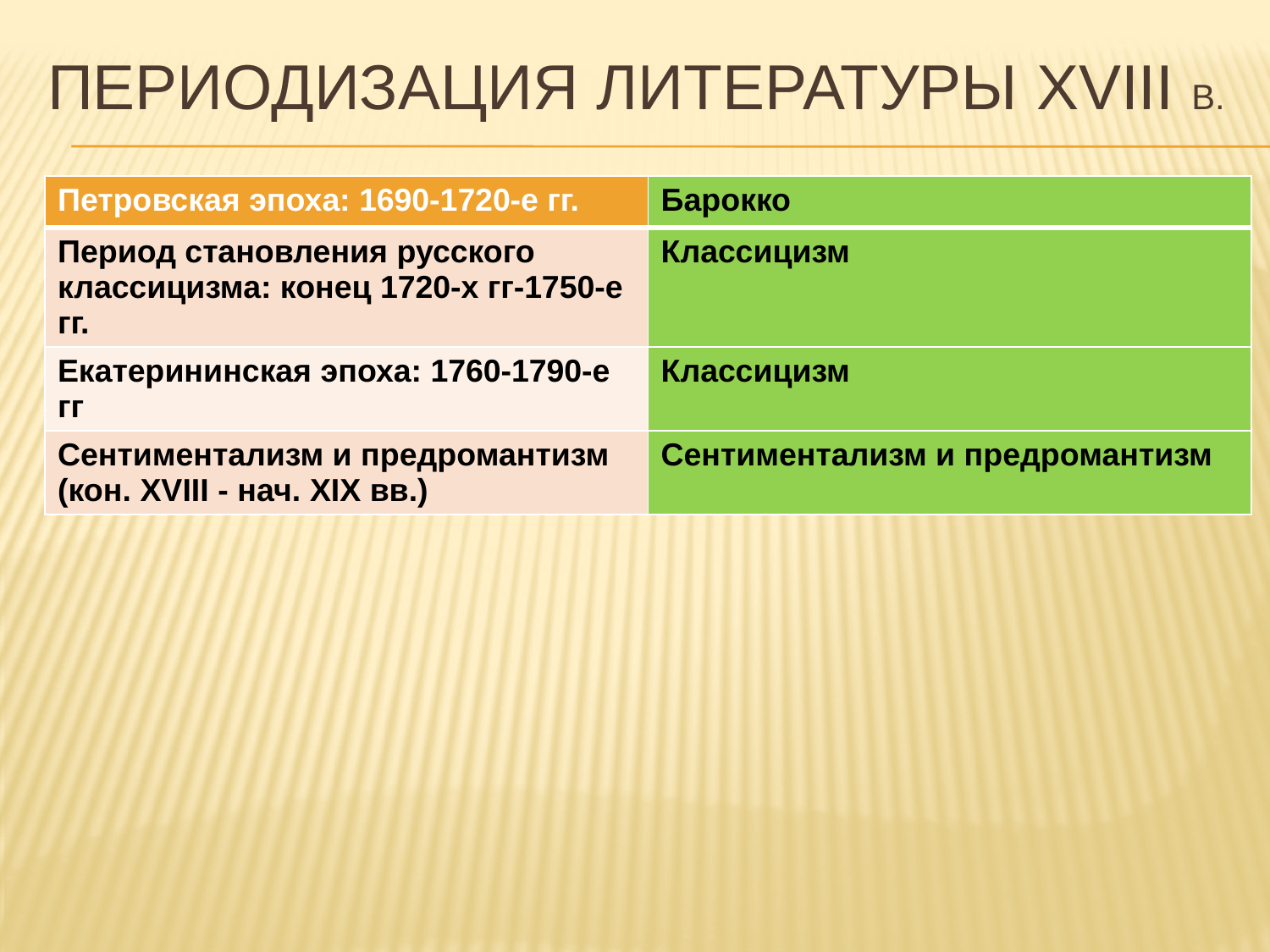

# Периодизация литературы XVIII в.
| Петровская эпоха: 1690-1720-е гг. | Барокко |
| --- | --- |
| Период становления русского классицизма: конец 1720-х гг-1750-е гг. | Классицизм |
| Екатерининская эпоха: 1760-1790-е гг | Классицизм |
| Сентиментализм и предромантизм (кон. XVIII - нач. XIX вв.) | Сентиментализм и предромантизм |